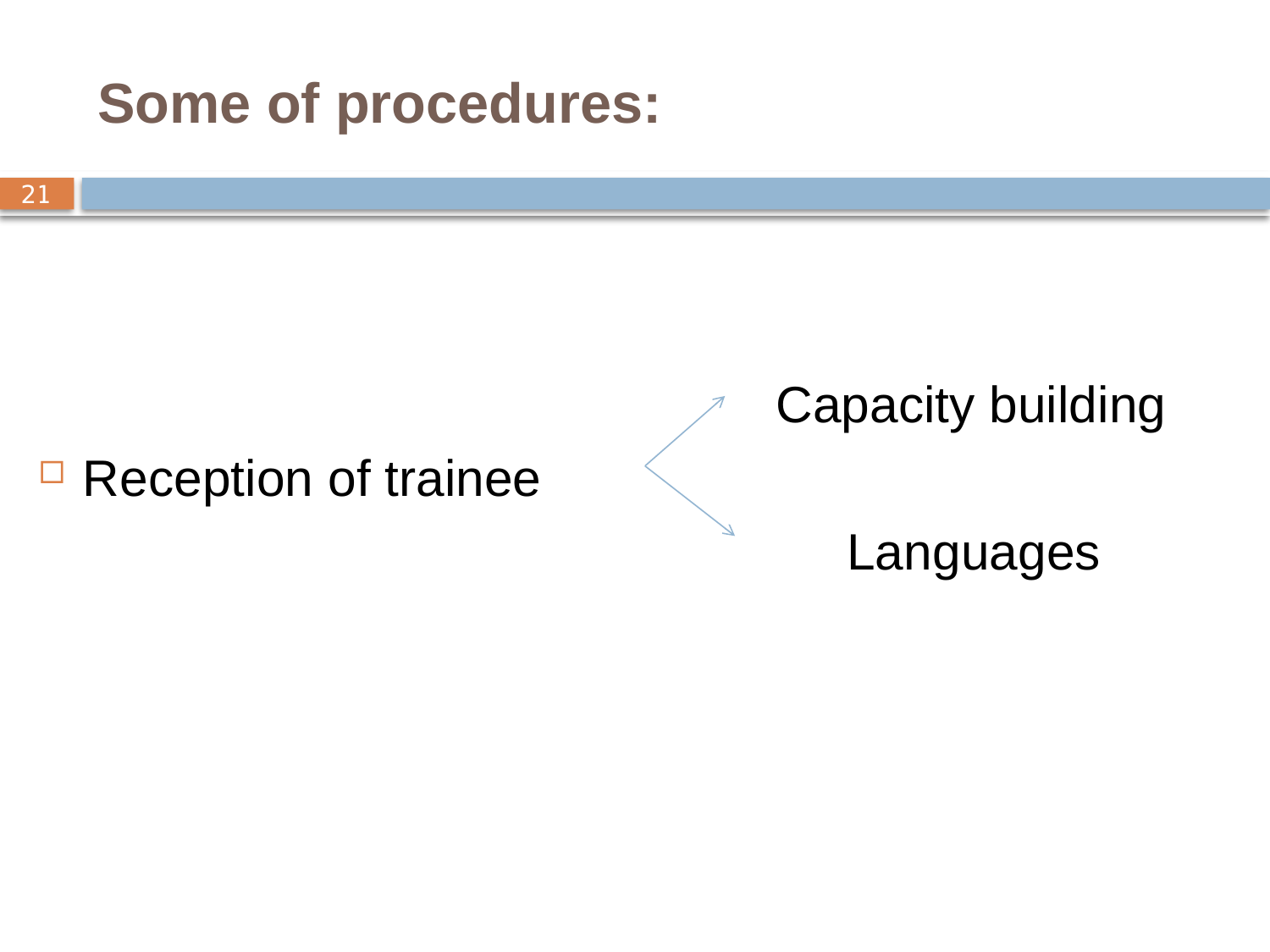

# Some of procedures:
21

                                                    Capacity building
Reception of trainee
                                                         Languages